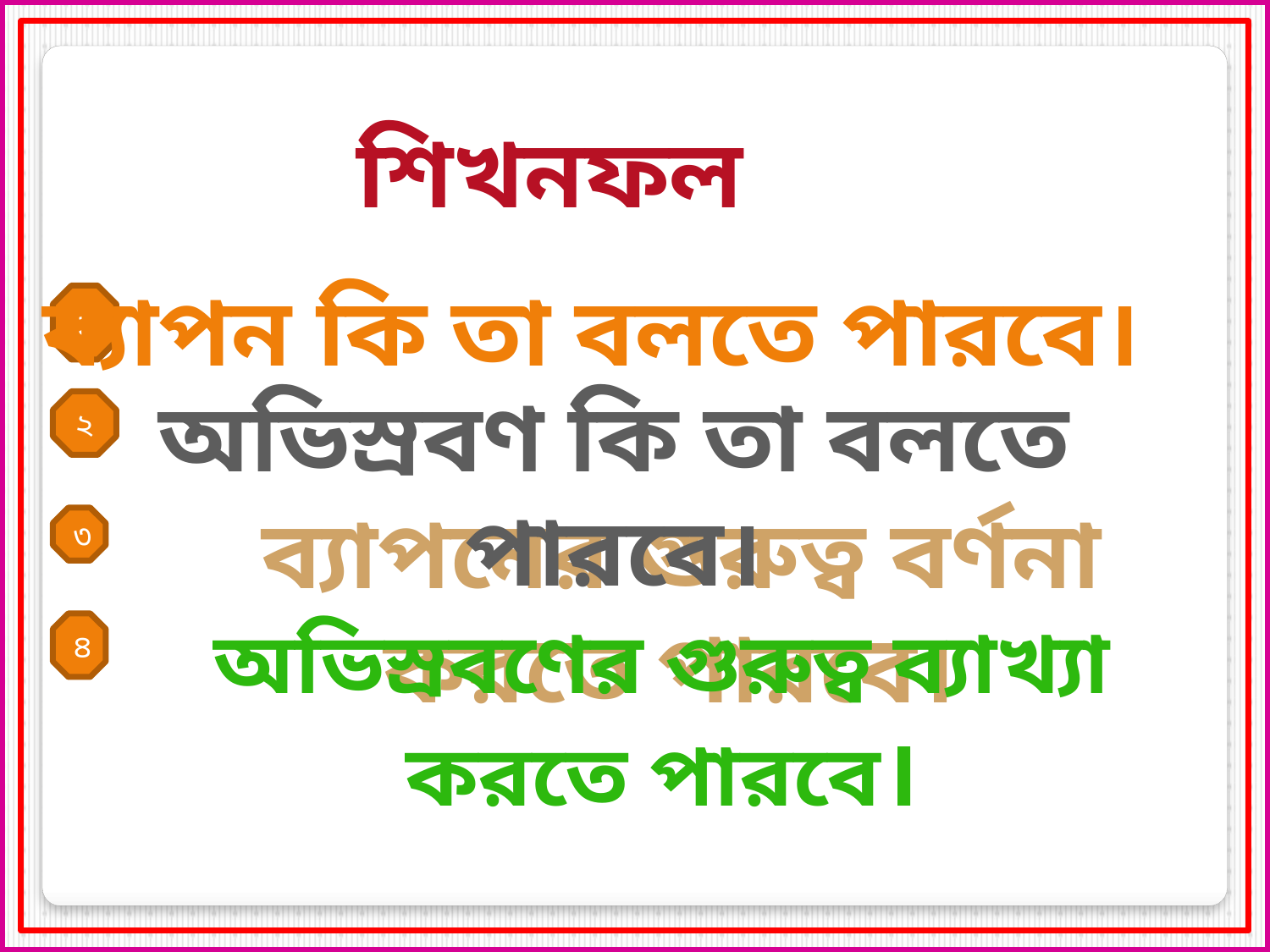

শিখনফল
ব্যাপন কি তা বলতে পারবে।
১
অভিস্রবণ কি তা বলতে পারবে।
২
ব্যাপনের গুরুত্ব বর্ণনা করতে পারবে।
৩
অভিস্রবণের গুরুত্ব ব্যাখ্যা করতে পারবে।
৪